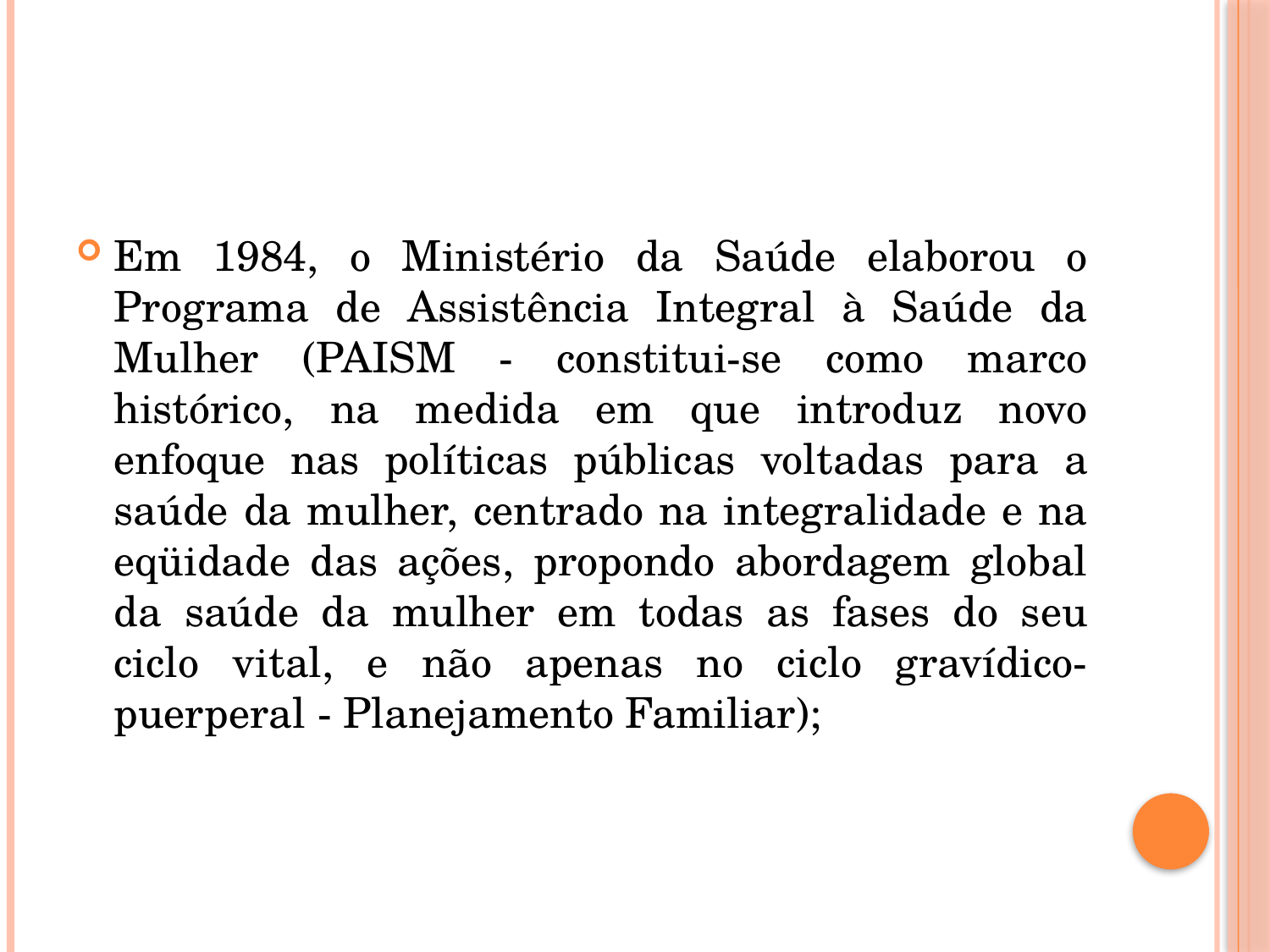

Em 1984, o Ministério da Saúde elaborou o Programa de Assistência Integral à Saúde da Mulher (PAISM - constitui-se como marco histórico, na medida em que introduz novo enfoque nas políticas públicas voltadas para a saúde da mulher, centrado na integralidade e na eqüidade das ações, propondo abordagem global da saúde da mulher em todas as fases do seu ciclo vital, e não apenas no ciclo gravídico-puerperal - Planejamento Familiar);